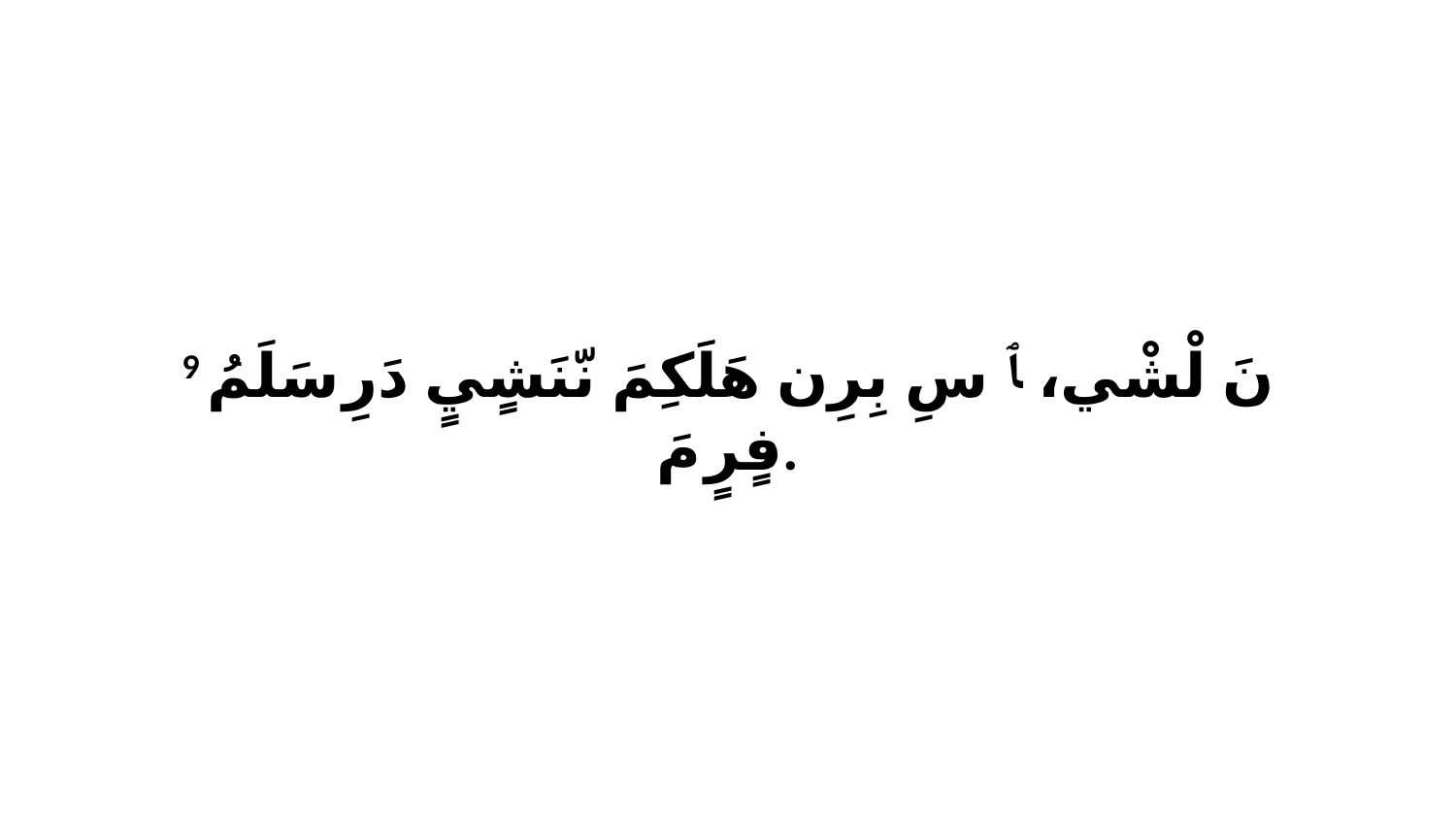

9 نَ لْشْي، ﭑ سِ بِرِن هَلَكِمَ نّنَشٍيٍ دَرِ سَلَمُ فٍرٍ مَ.